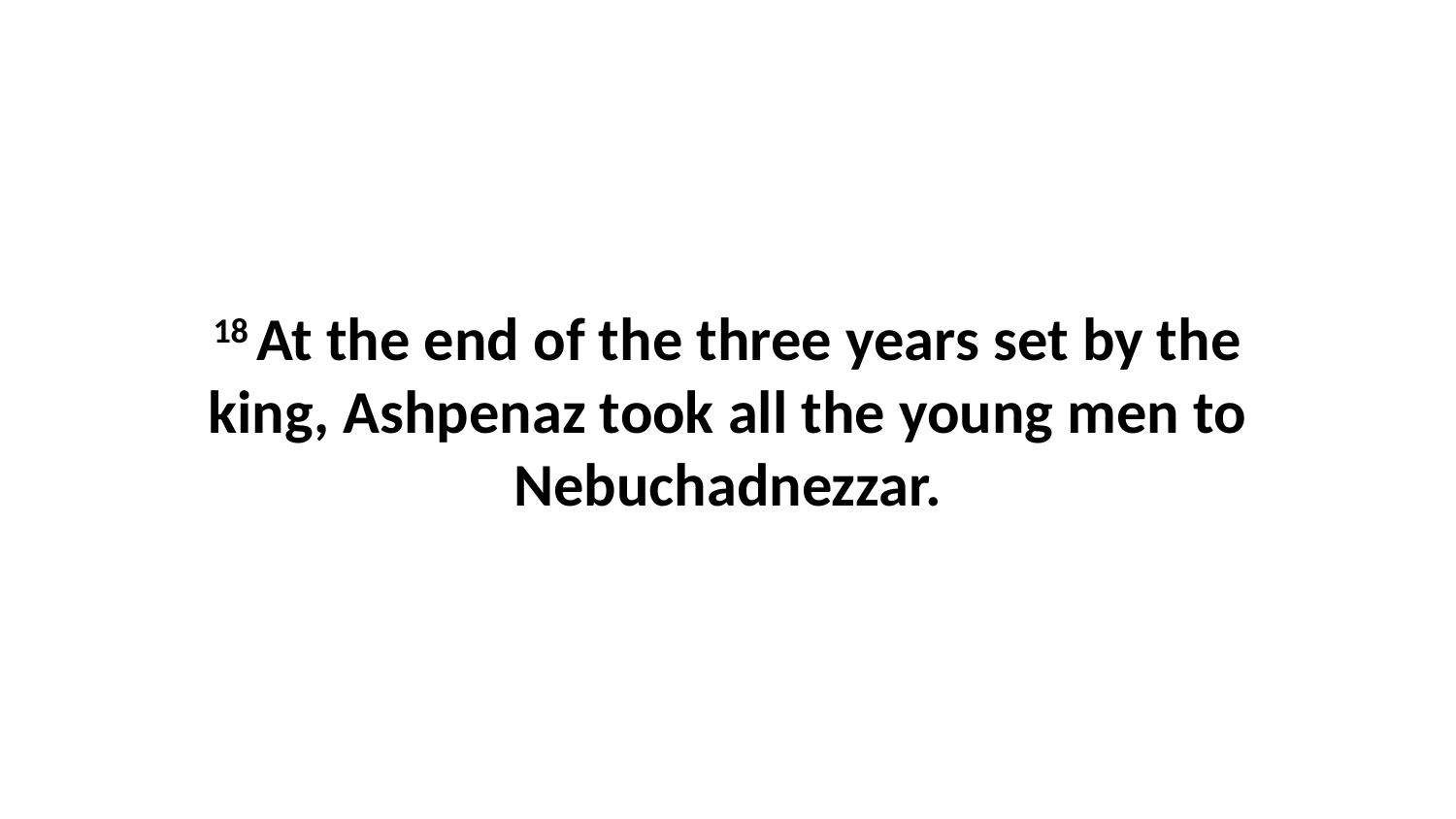

18 At the end of the three years set by the king, Ashpenaz took all the young men to Nebuchadnezzar.